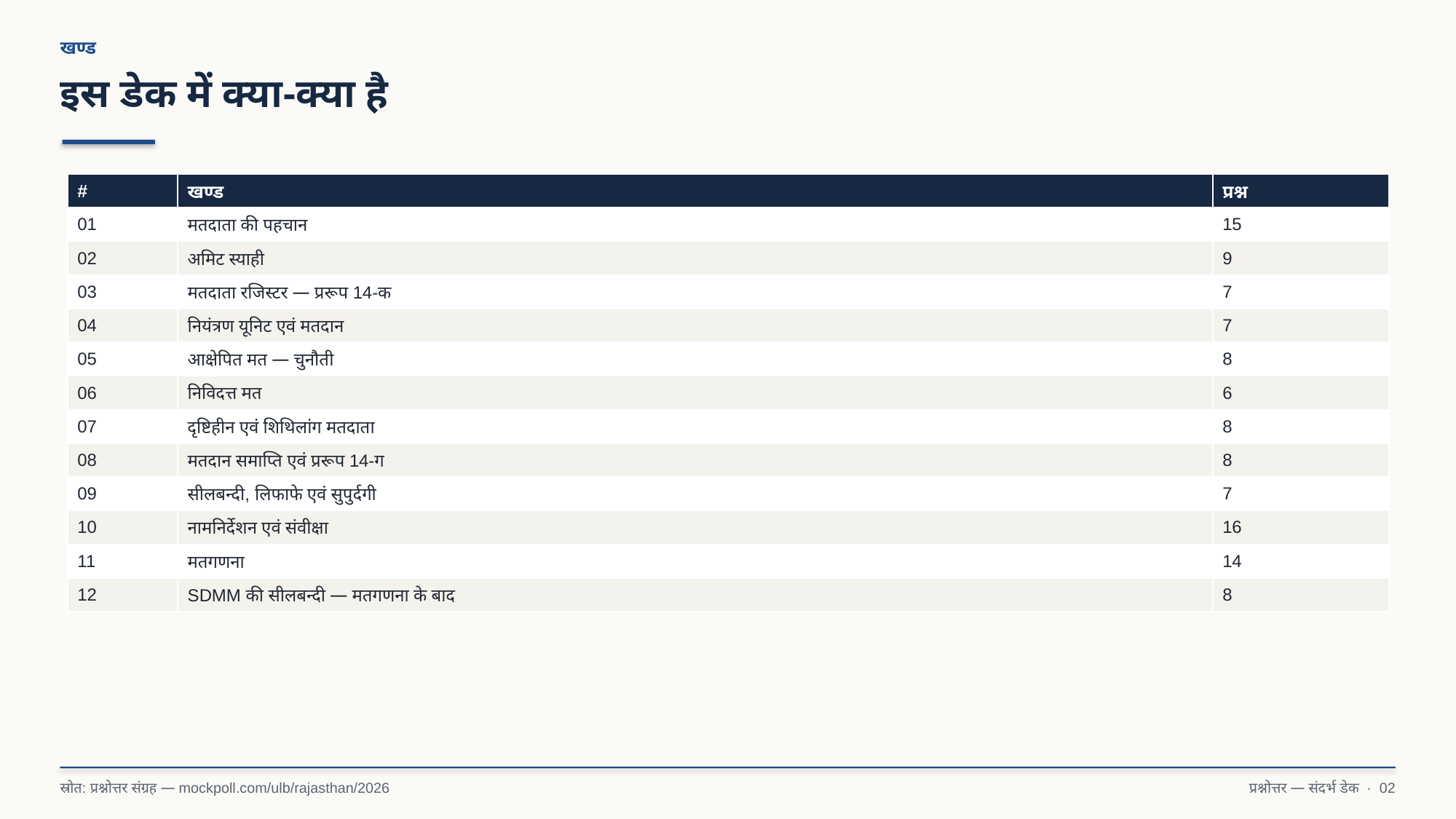

खण्ड
इस डेक में क्या-क्या है

| # | खण्ड | प्रश्न |
| --- | --- | --- |
| 01 | मतदाता की पहचान | 15 |
| 02 | अमिट स्याही | 9 |
| 03 | मतदाता रजिस्टर — प्ररूप 14-क | 7 |
| 04 | नियंत्रण यूनिट एवं मतदान | 7 |
| 05 | आक्षेपित मत — चुनौती | 8 |
| 06 | निविदत्त मत | 6 |
| 07 | दृष्टिहीन एवं शिथिलांग मतदाता | 8 |
| 08 | मतदान समाप्ति एवं प्ररूप 14-ग | 8 |
| 09 | सीलबन्दी, लिफाफे एवं सुपुर्दगी | 7 |
| 10 | नामनिर्देशन एवं संवीक्षा | 16 |
| 11 | मतगणना | 14 |
| 12 | SDMM की सीलबन्दी — मतगणना के बाद | 8 |

स्रोत: प्रश्नोत्तर संग्रह — mockpoll.com/ulb/rajasthan/2026
प्रश्नोत्तर — संदर्भ डेक  ·  02